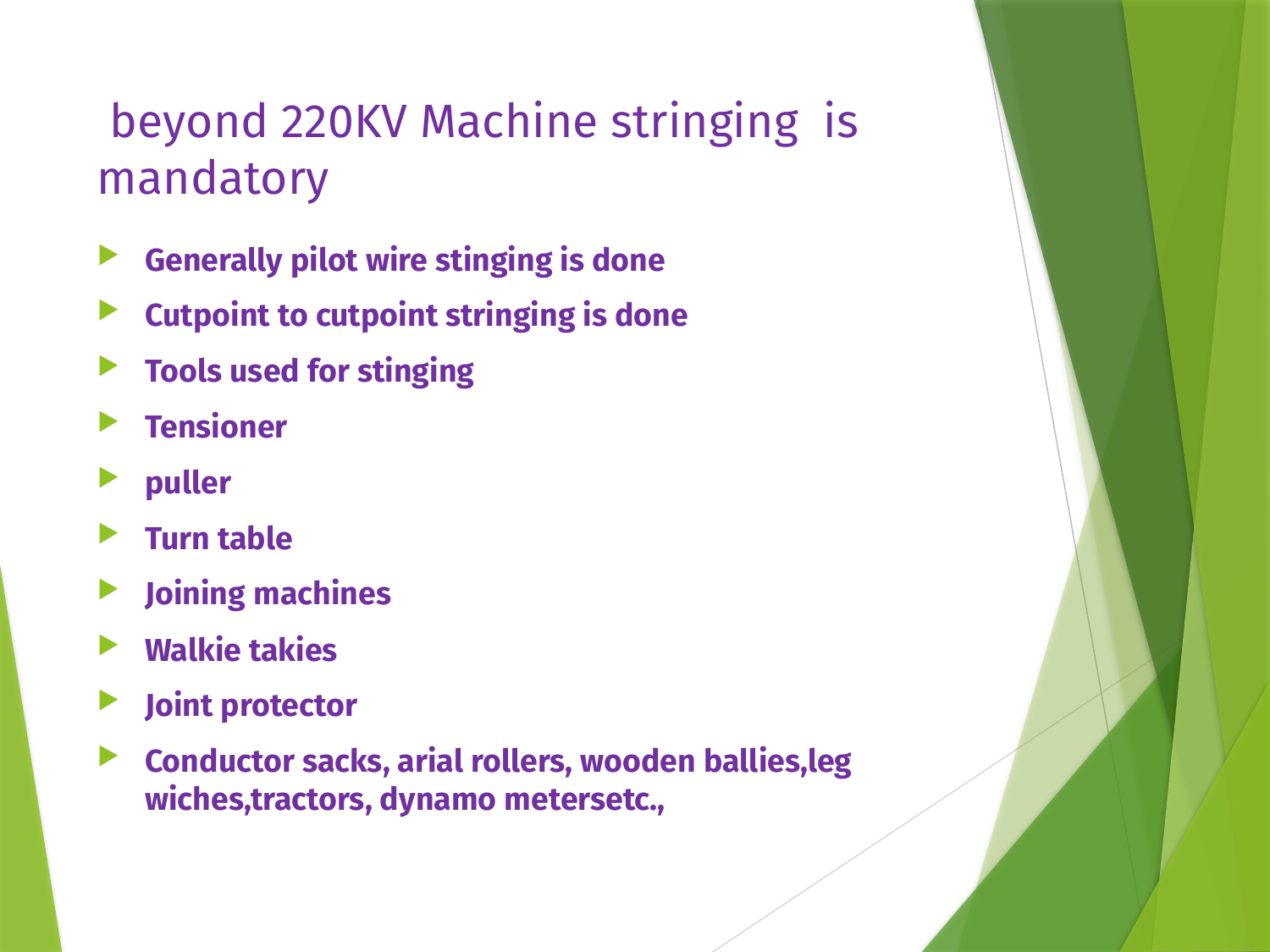

# beyond 220KV Machine stringing  is mandatory
Generally pilot wire stinging is done
Cutpoint to cutpoint stringing is done
Tools used for stinging
Tensioner
puller
Turn table
Joining machines
Walkie takies
Joint protector
Conductor sacks, arial rollers, wooden ballies,leg wiches,tractors, dynamo metersetc.,